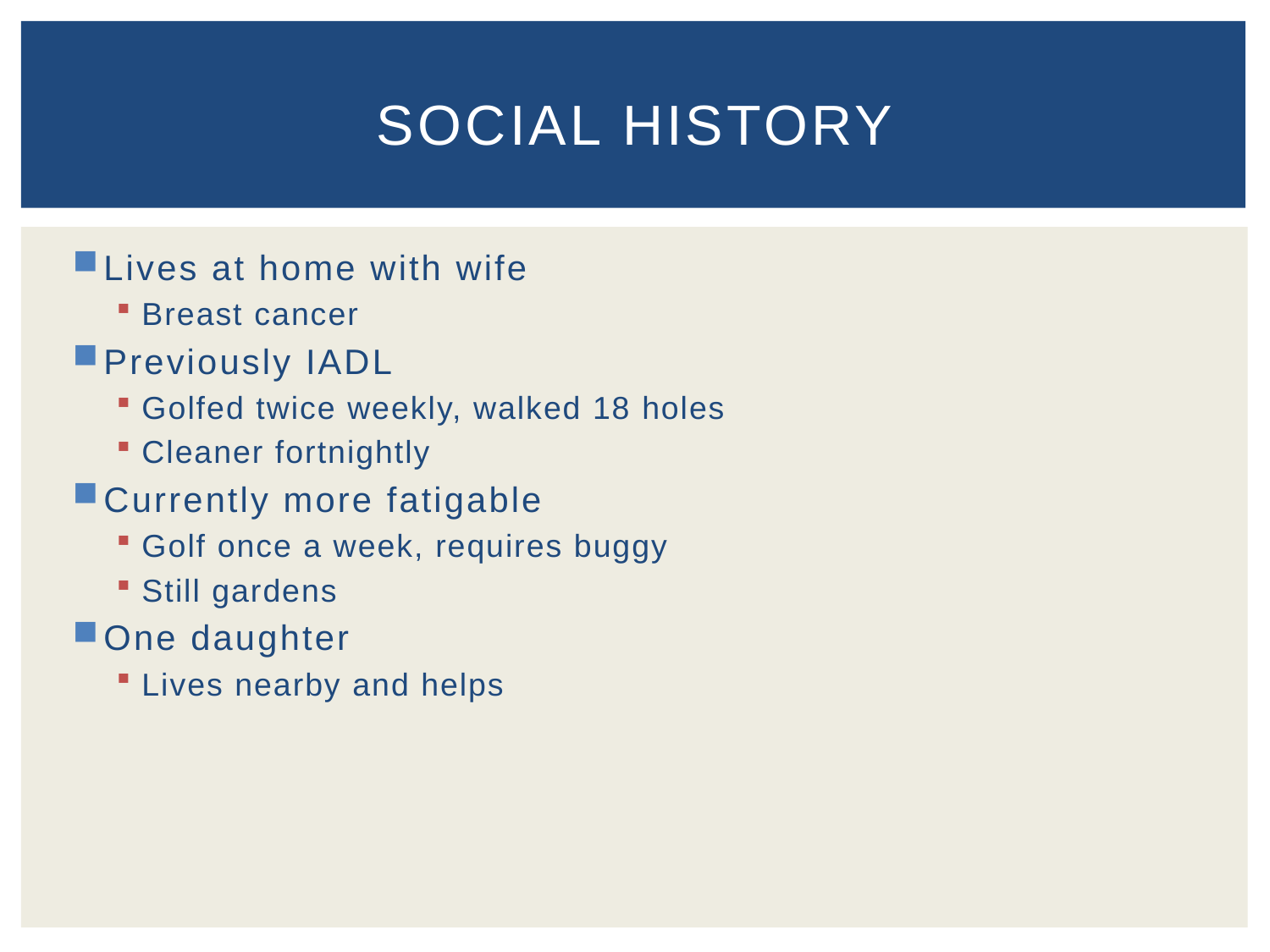

# Social history
Lives at home with wife
Breast cancer
Previously IADL
Golfed twice weekly, walked 18 holes
Cleaner fortnightly
Currently more fatigable
Golf once a week, requires buggy
Still gardens
One daughter
Lives nearby and helps